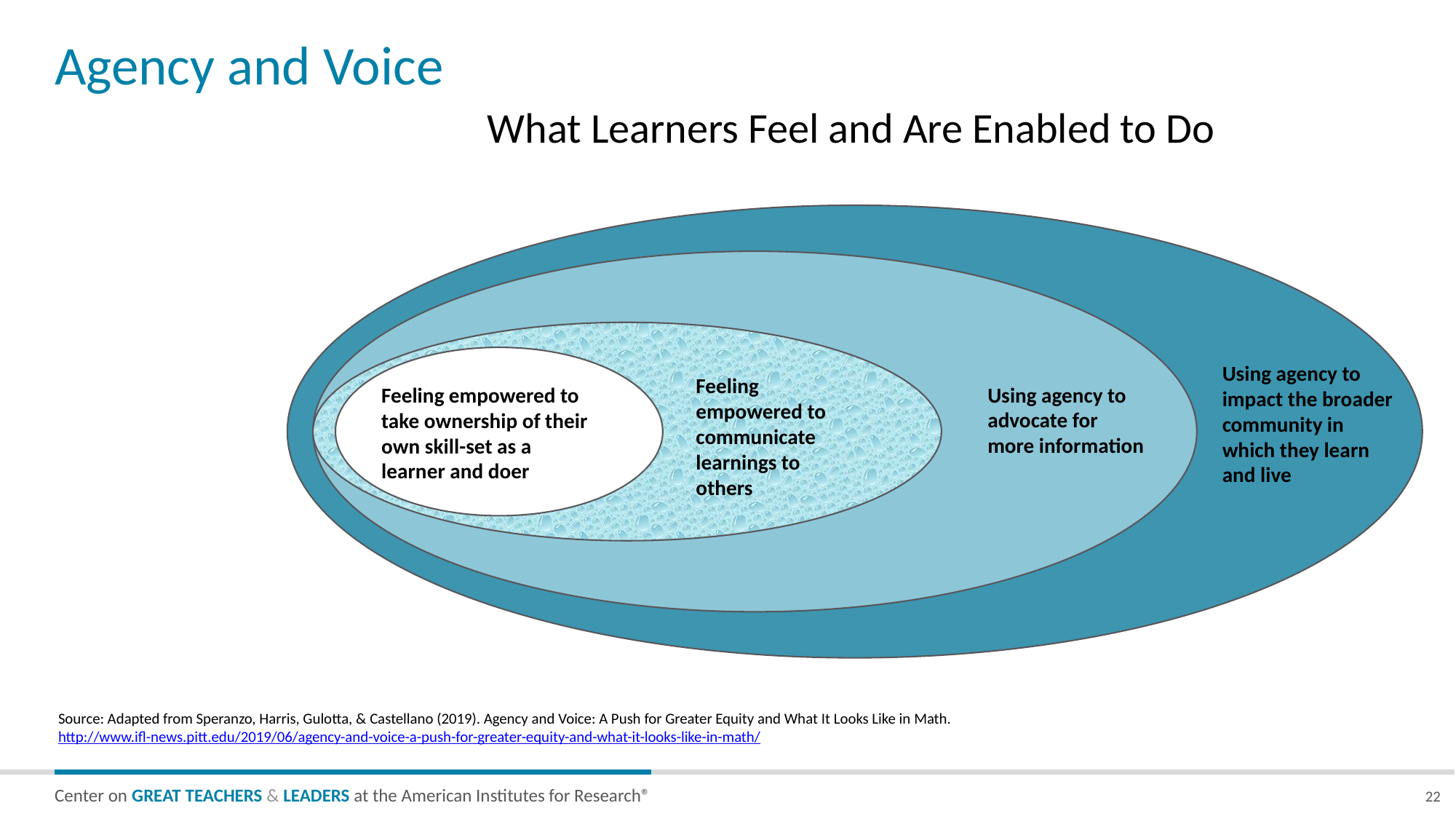

# Agency and Voice What Learners Feel and Are Enabled to Do

Using agency to impact the broader community in which they learn and live
Feeling empowered to communicate learnings to others
Feeling empowered to take ownership of their own skill-set as a learner and doer

Using agency to advocate for more information
Source: Adapted from Speranzo, Harris, Gulotta, & Castellano (2019). Agency and Voice: A Push for Greater Equity and What It Looks Like in Math. http://www.ifl-news.pitt.edu/2019/06/agency-and-voice-a-push-for-greater-equity-and-what-it-looks-like-in-math/

22